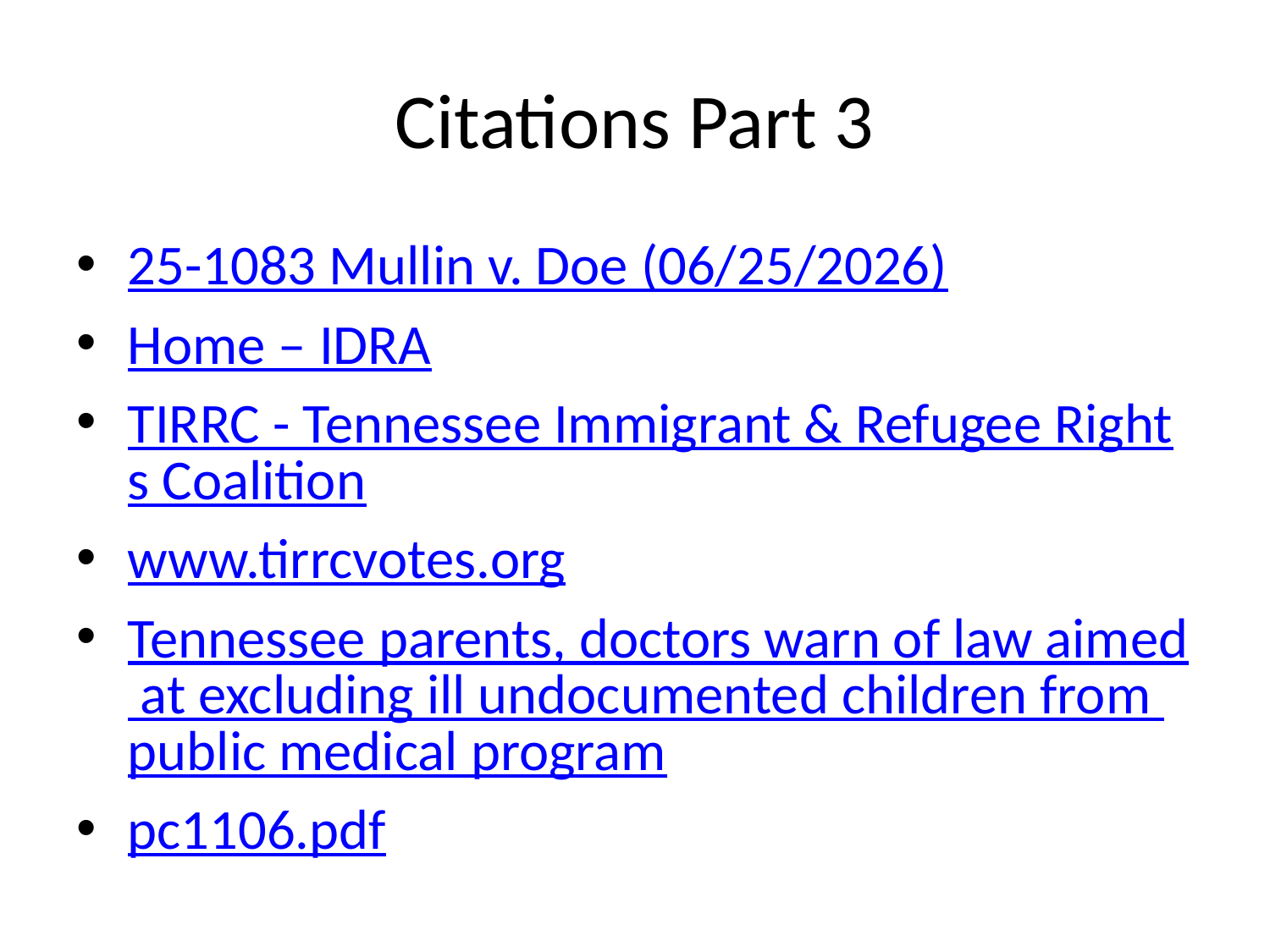

# Citations Part 3
25-1083 Mullin v. Doe (06/25/2026)
Home – IDRA
TIRRC - Tennessee Immigrant & Refugee Rights Coalition
www.tirrcvotes.org
Tennessee parents, doctors warn of law aimed at excluding ill undocumented children from public medical program
pc1106.pdf